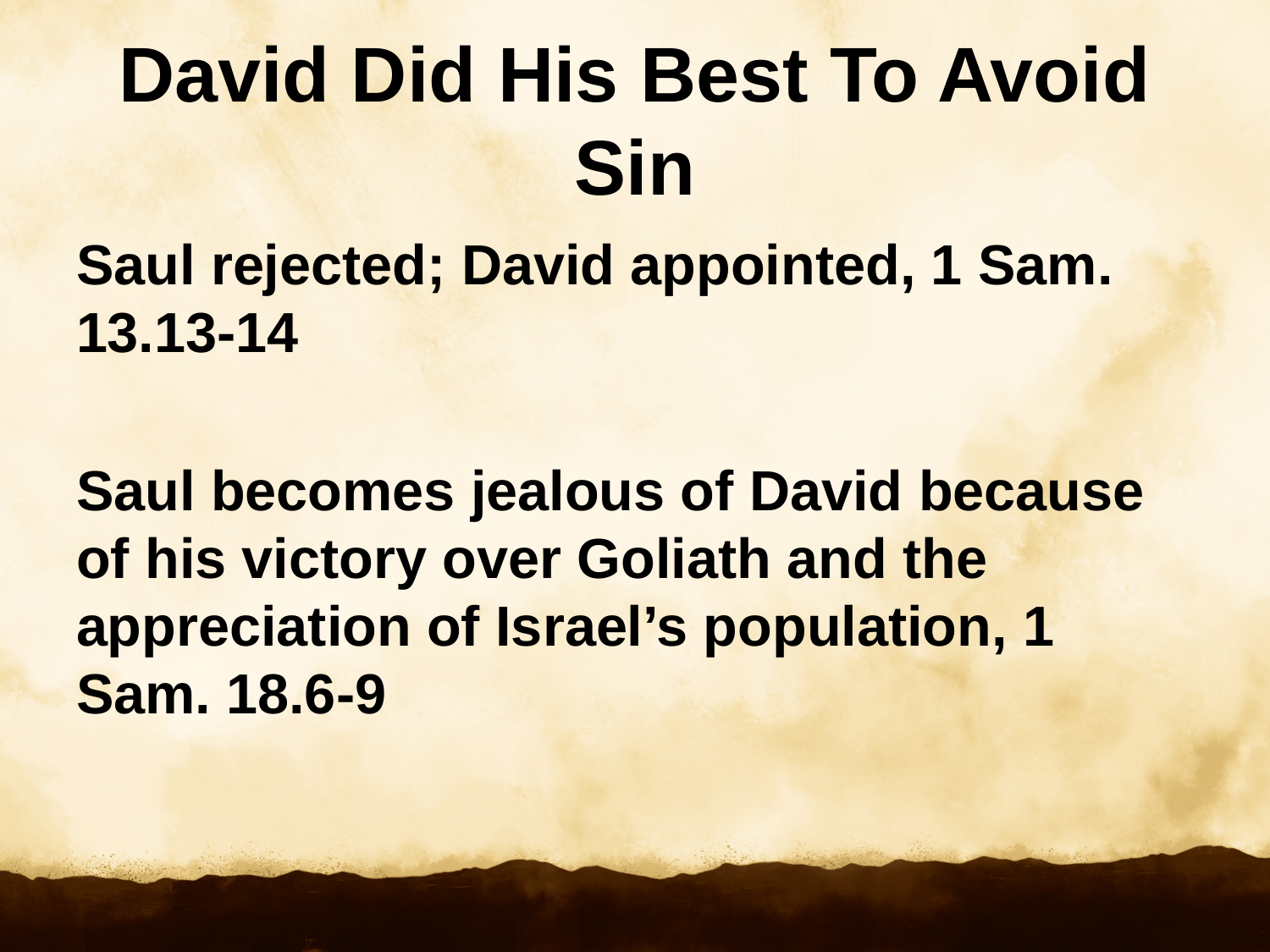

# David Did His Best To Avoid Sin
Saul rejected; David appointed, 1 Sam. 13.13-14

Saul becomes jealous of David because of his victory over Goliath and the appreciation of Israel’s population, 1 Sam. 18.6-9